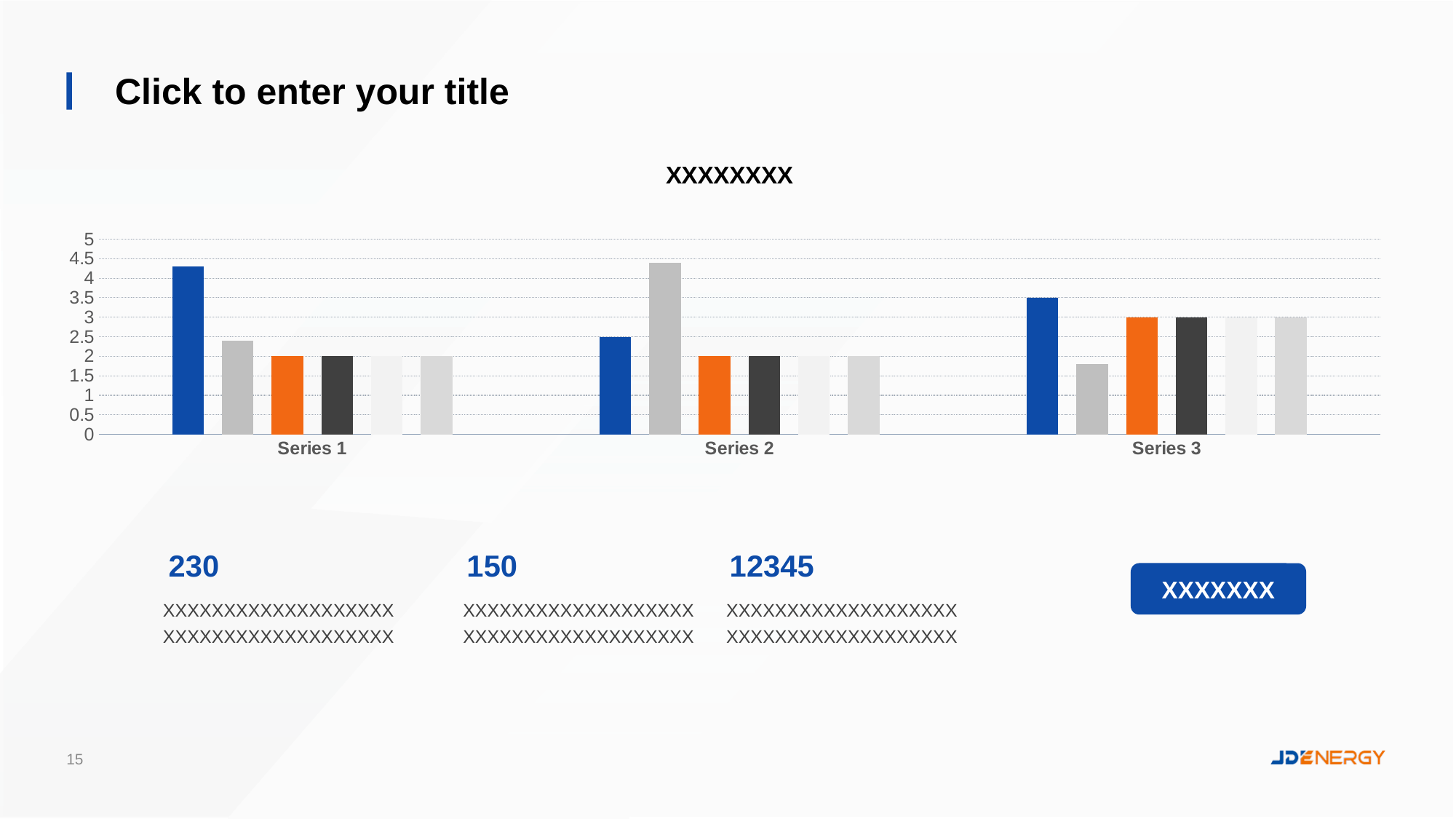

Click to enter your title

### Chart: XXXXXXXX

| Category | Data 01 | Data 02 | Data 03 | Data 032 | Data 033 | Data 034 |
|---|---|---|---|---|---|---|
| Series 1 | 4.3 | 2.4 | 2.0 | 2.0 | 2.0 | 2.0 |
| Series 2 | 2.5 | 4.4 | 2.0 | 2.0 | 2.0 | 2.0 |
| Series 3 | 3.5 | 1.8 | 3.0 | 3.0 | 3.0 | 3.0 |
230
150
12345
XXXXXXX
XXXXXXXXXXXXXXXXXXXXXXXXXXXXXXXXXXXXXX
XXXXXXXXXXXXXXXXXXXXXXXXXXXXXXXXXXXXXX
XXXXXXXXXXXXXXXXXXXXXXXXXXXXXXXXXXXXXX
15